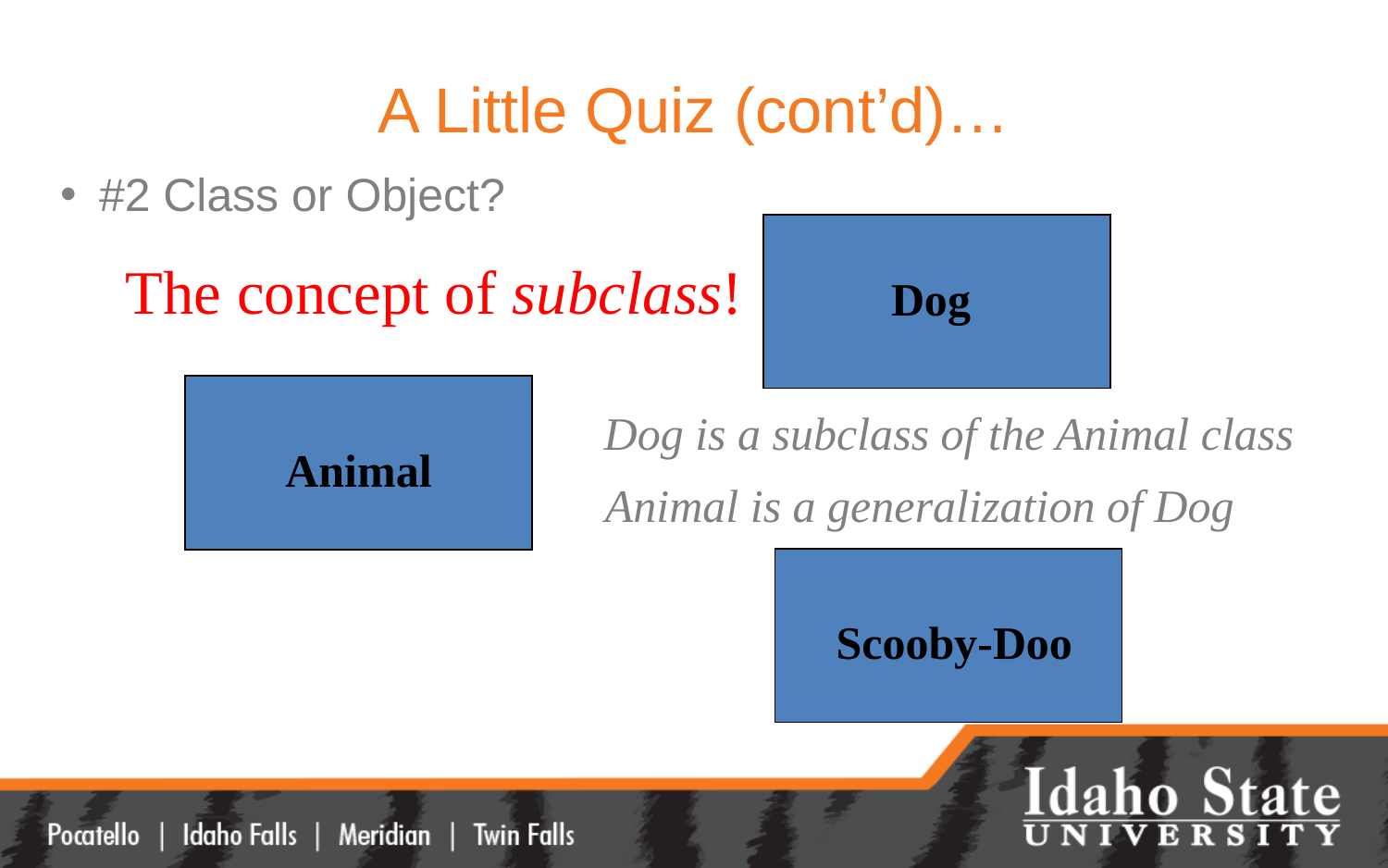

# A Little Quiz (cont’d)…
#2 Class or Object?

Dog
The concept of subclass!

Animal
Dog is a subclass of the Animal class
Animal is a generalization of Dog

Scooby-Doo